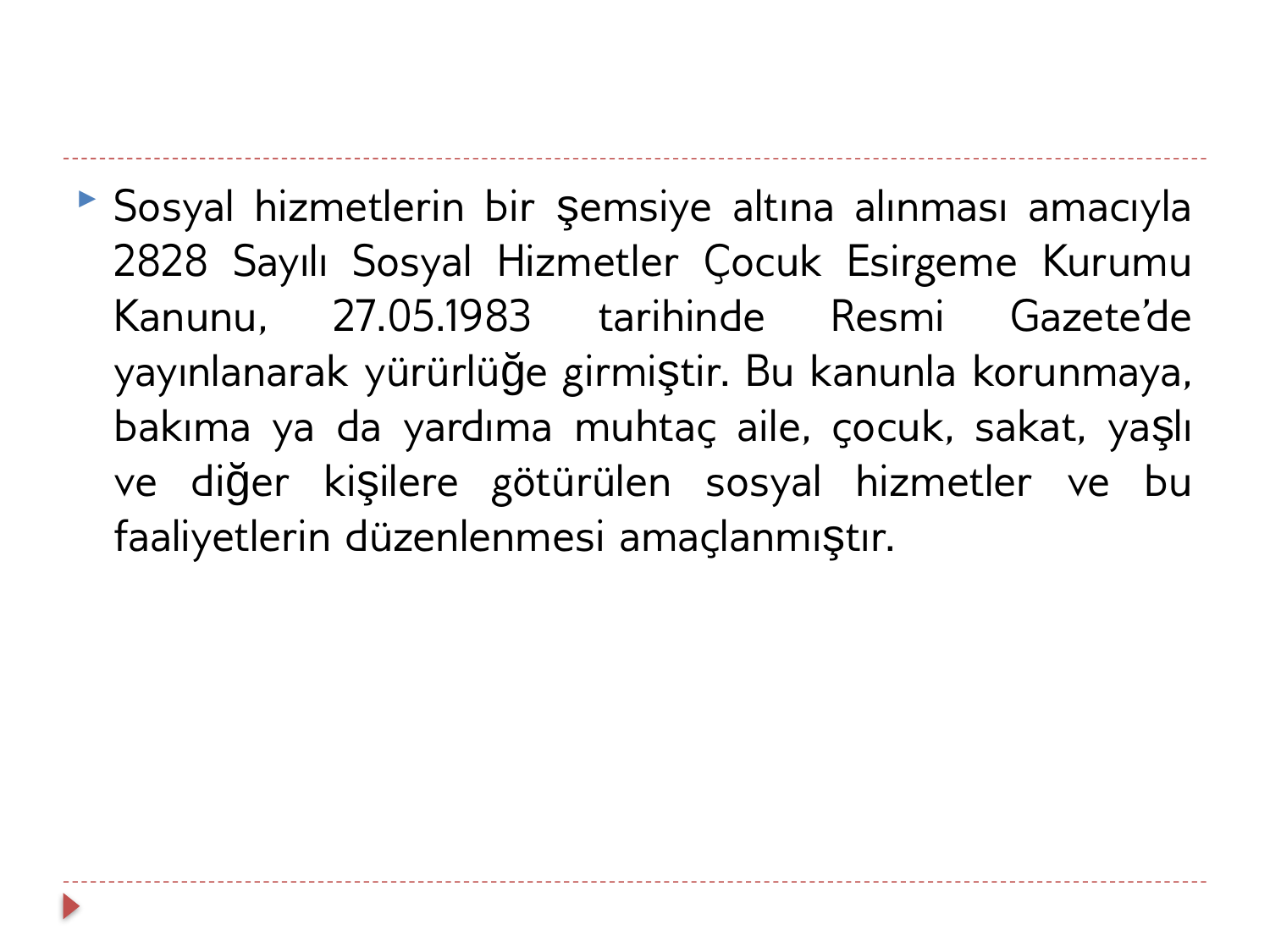

#
Sosyal hizmetlerin bir şemsiye altına alınması amacıyla 2828 Sayılı Sosyal Hizmetler Çocuk Esirgeme Kurumu Kanunu, 27.05.1983 tarihinde Resmi Gazete’de yayınlanarak yürürlüğe girmiştir. Bu kanunla korunmaya, bakıma ya da yardıma muhtaç aile, çocuk, sakat, yaşlı ve diğer kişilere götürülen sosyal hizmetler ve bu faaliyetlerin düzenlenmesi amaçlanmıştır.